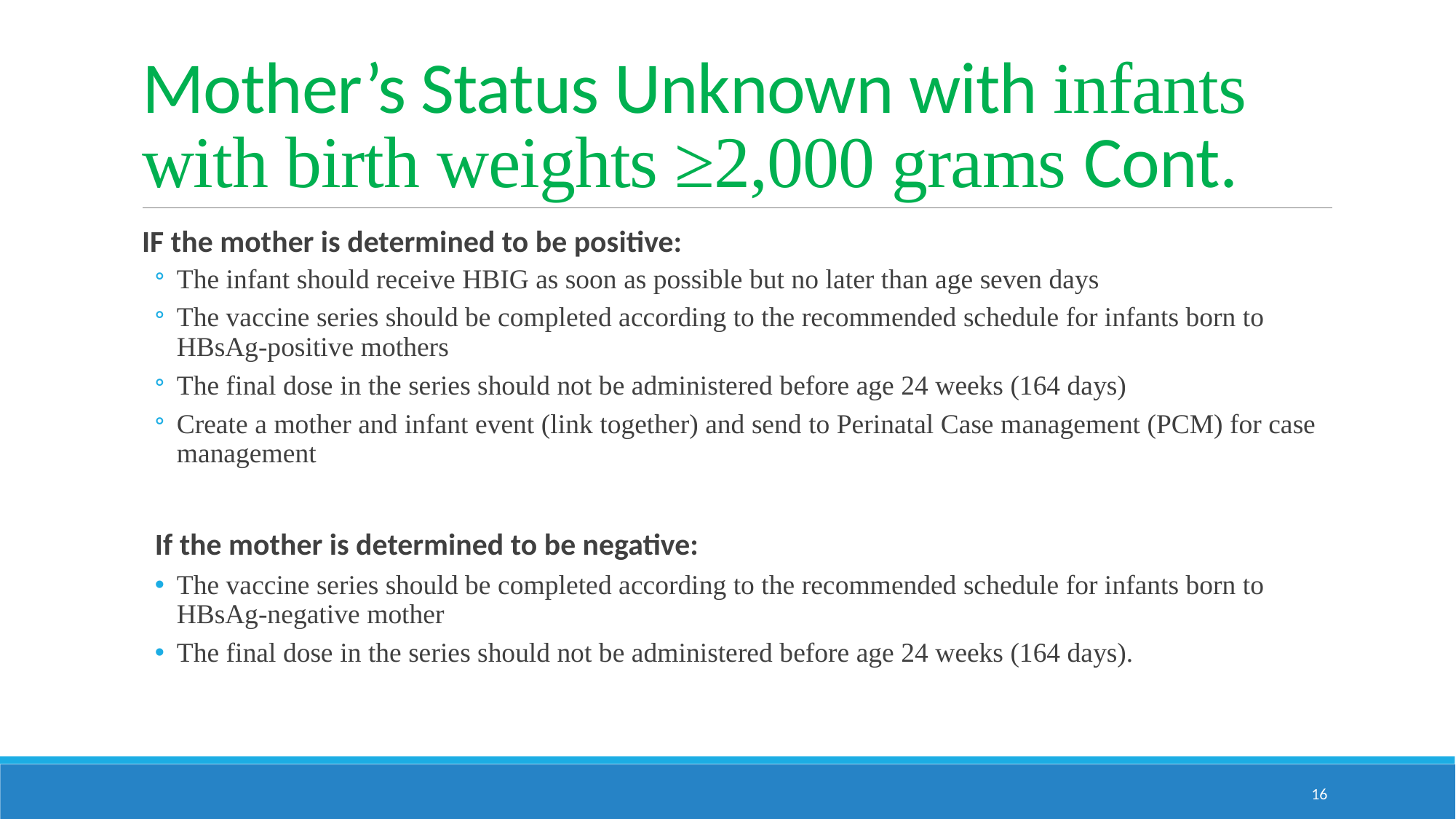

# Mother’s Status Unknown with infants with birth weights ≥2,000 grams Cont.
IF the mother is determined to be positive:
The infant should receive HBIG as soon as possible but no later than age seven days
The vaccine series should be completed according to the recommended schedule for infants born to HBsAg-positive mothers
The final dose in the series should not be administered before age 24 weeks (164 days)
Create a mother and infant event (link together) and send to Perinatal Case management (PCM) for case management

If the mother is determined to be negative:
The vaccine series should be completed according to the recommended schedule for infants born to HBsAg-negative mother
The final dose in the series should not be administered before age 24 weeks (164 days).
16